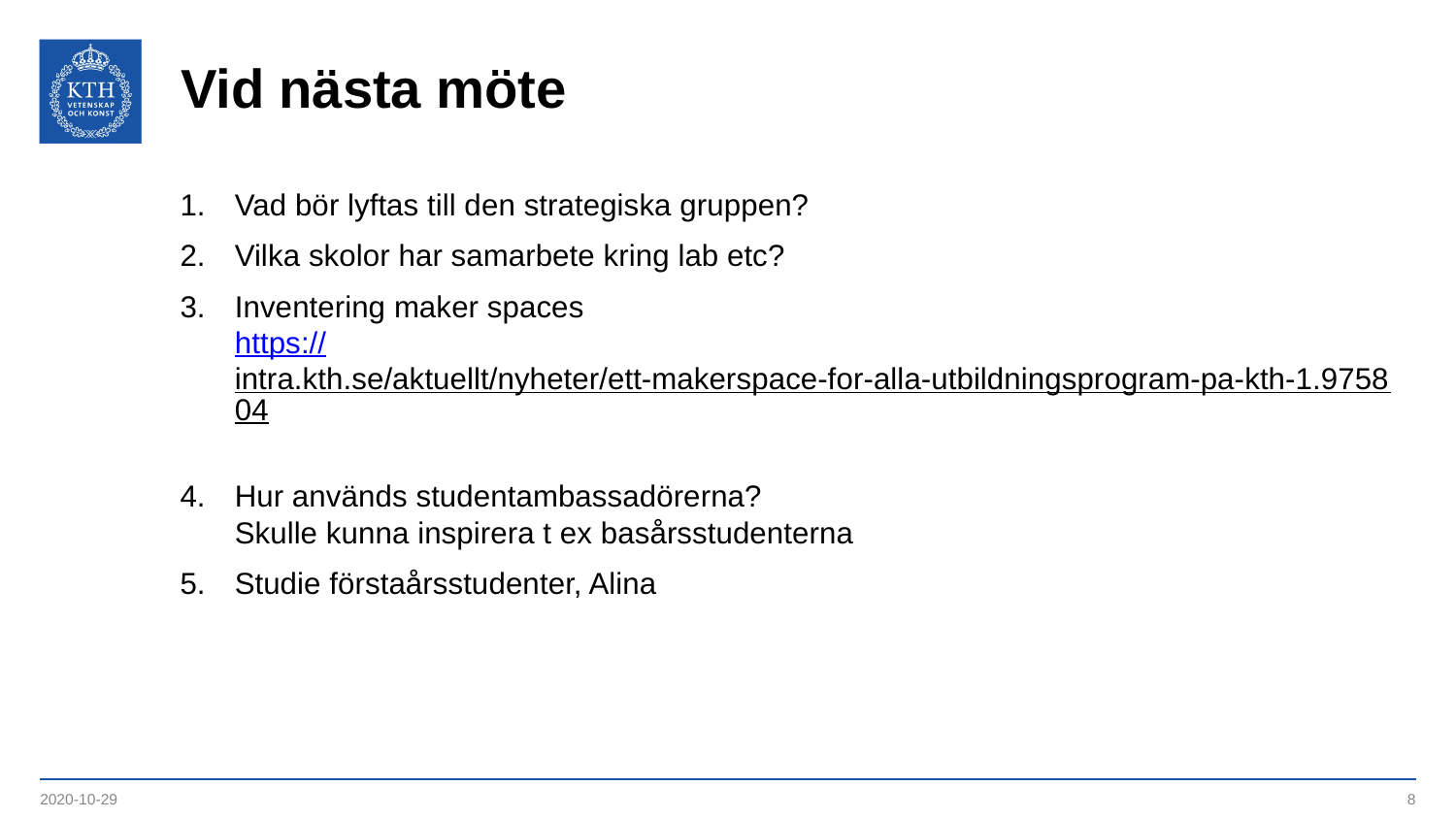

# Vid nästa möte
Vad bör lyftas till den strategiska gruppen?
Vilka skolor har samarbete kring lab etc?
Inventering maker spaces
https://intra.kth.se/aktuellt/nyheter/ett-makerspace-for-alla-utbildningsprogram-pa-kth-1.975804
Hur används studentambassadörerna?
Skulle kunna inspirera t ex basårsstudenterna
Studie förstaårsstudenter, Alina

2020-10-29
8